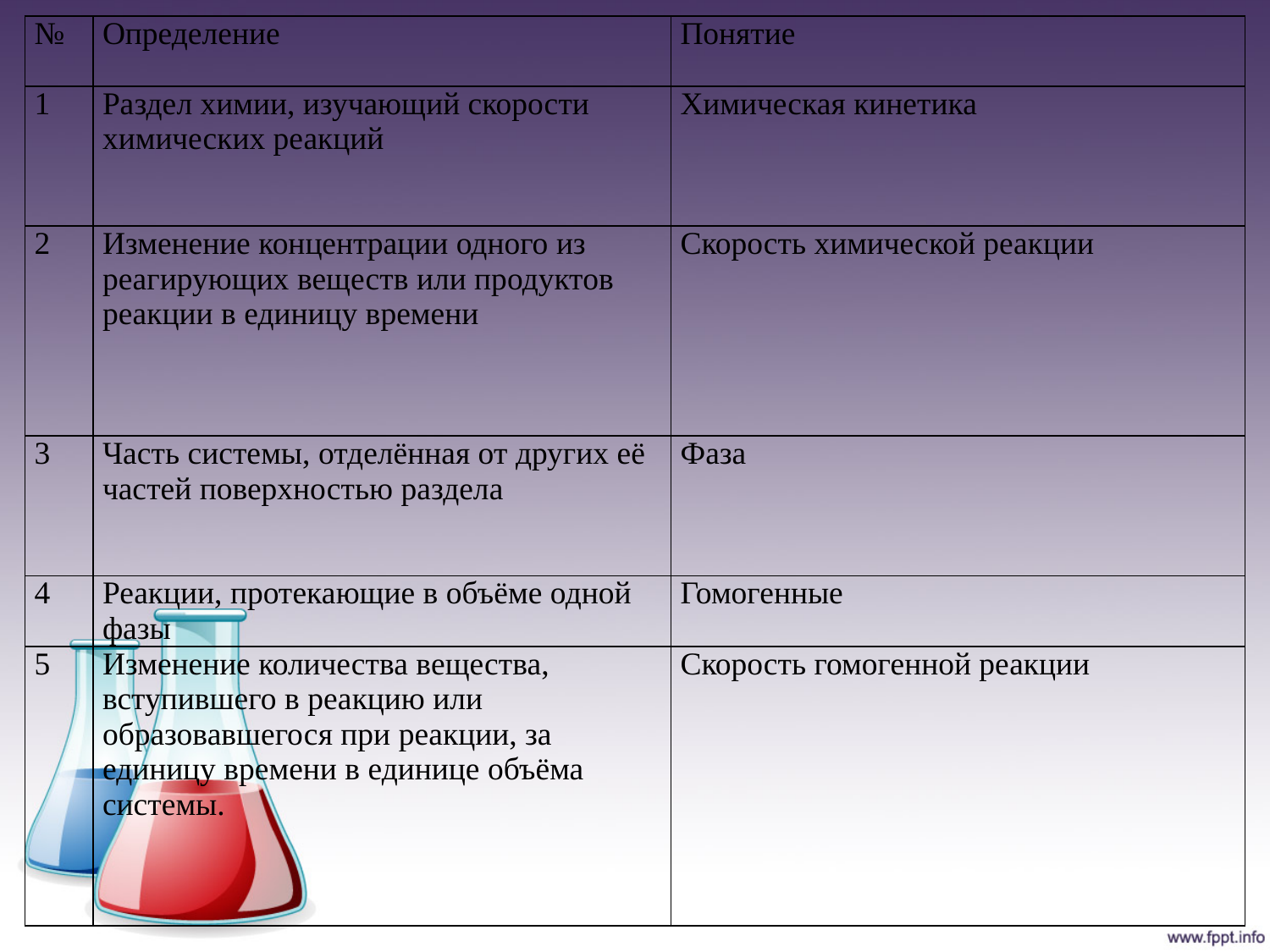

| № | Определение | Понятие |
| --- | --- | --- |
| 1 | Раздел химии, изучающий скорости химических реакций | Химическая кинетика |
| 2 | Изменение концентрации одного из реагирующих веществ или продуктов реакции в единицу времени | Скорость химической реакции |
| 3 | Часть системы, отделённая от других её частей поверхностью раздела | Фаза |
| 4 | Реакции, протекающие в объёме одной фазы | Гомогенные |
| 5 | Изменение количества вещества, вступившего в реакцию или образовавшегося при реакции, за единицу времени в единице объёма системы. | Скорость гомогенной реакции |
#